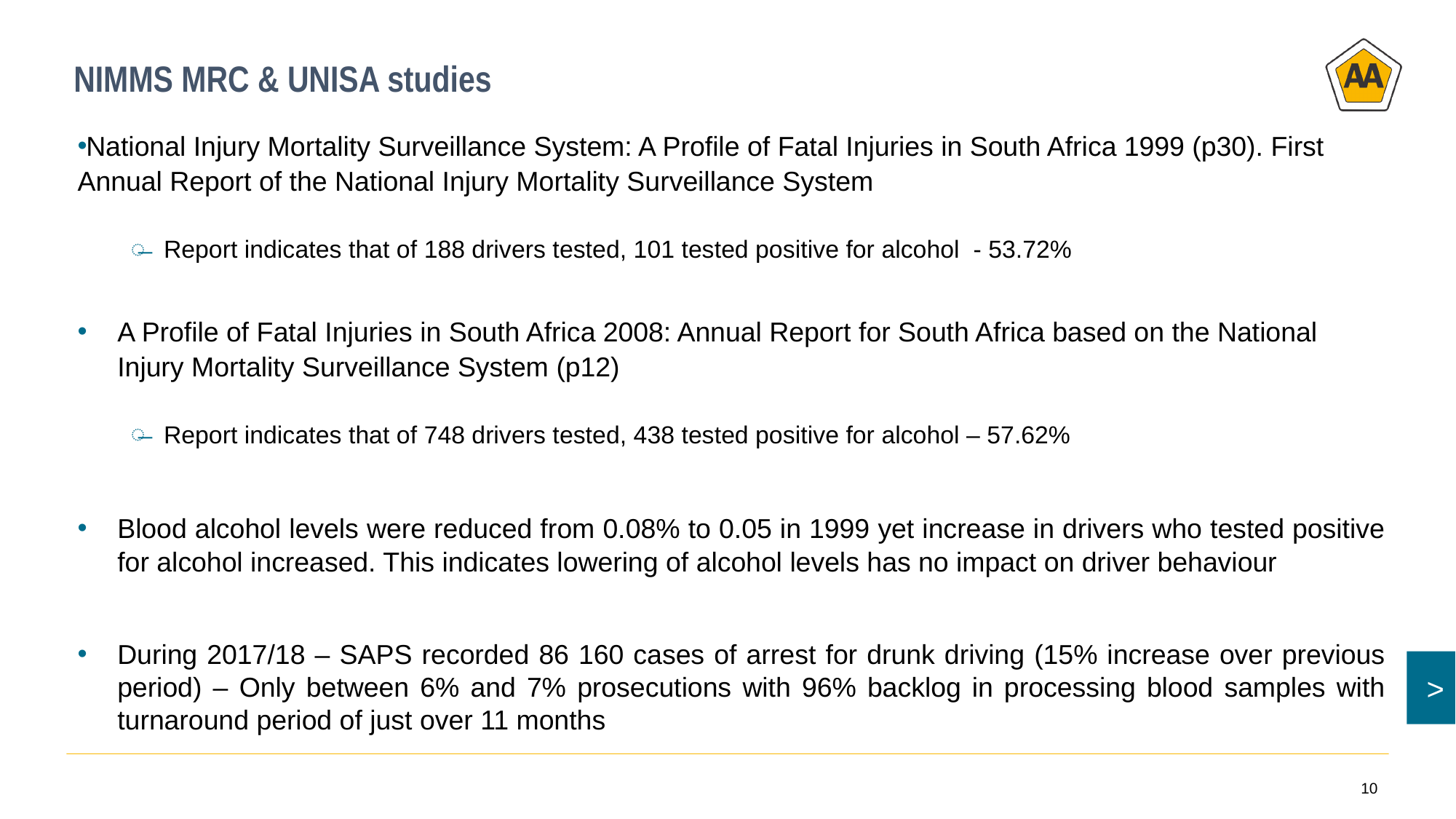

# NIMMS MRC & UNISA studies
National Injury Mortality Surveillance System: A Profile of Fatal Injuries in South Africa 1999 (p30). First Annual Report of the National Injury Mortality Surveillance System

Report indicates that of 188 drivers tested, 101 tested positive for alcohol  - 53.72%

A Profile of Fatal Injuries in South Africa 2008: Annual Report for South Africa based on the National Injury Mortality Surveillance System (p12)

Report indicates that of 748 drivers tested, 438 tested positive for alcohol – 57.62%

Blood alcohol levels were reduced from 0.08% to 0.05 in 1999 yet increase in drivers who tested positive for alcohol increased. This indicates lowering of alcohol levels has no impact on driver behaviour

During 2017/18 – SAPS recorded 86 160 cases of arrest for drunk driving (15% increase over previous period) – Only between 6% and 7% prosecutions with 96% backlog in processing blood samples with turnaround period of just over 11 months

10